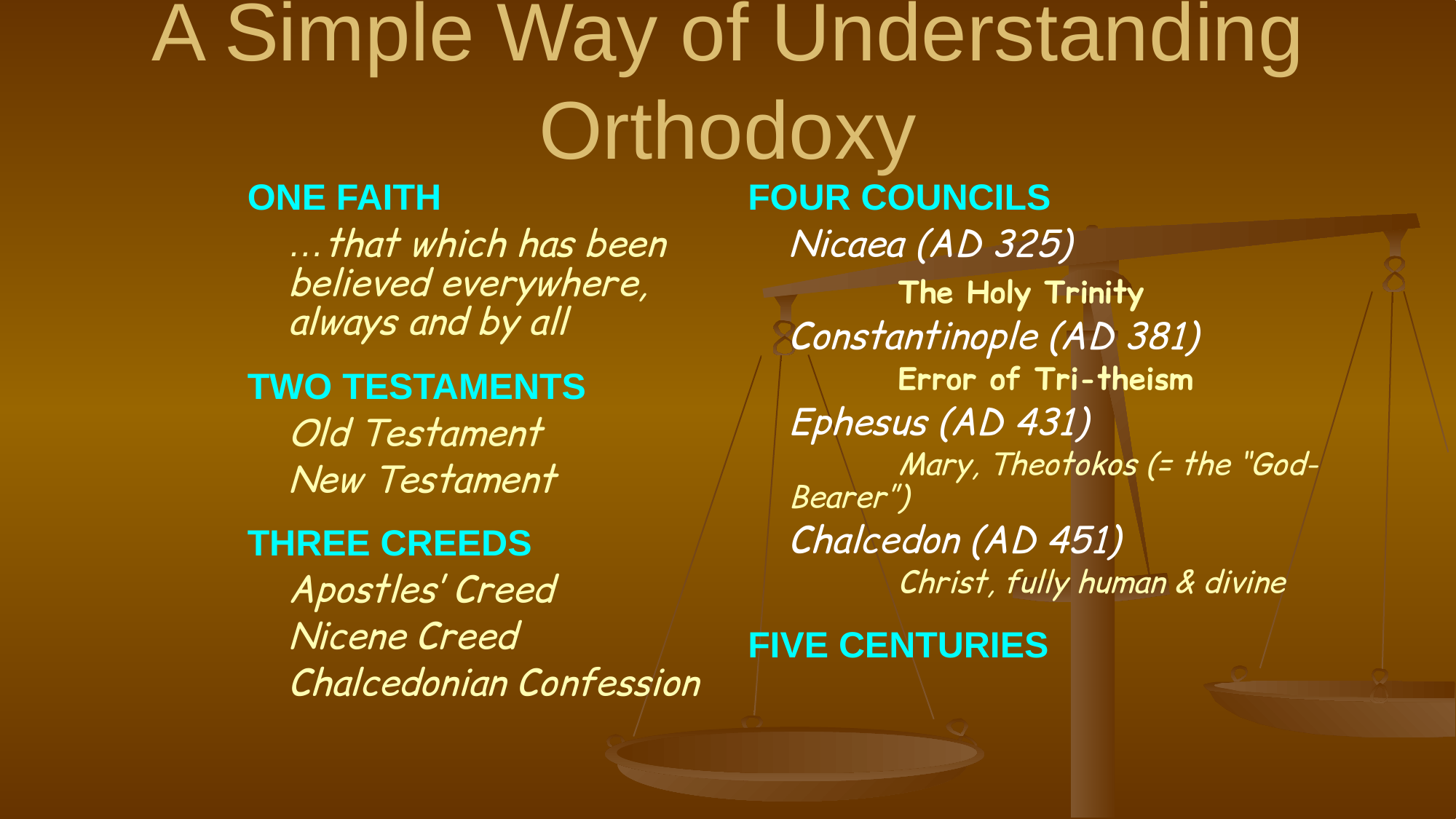

# A Simple Way of Understanding Orthodoxy
ONE FAITH
	…that which has been believed everywhere, always and by all

TWO TESTAMENTS
	Old Testament
	New Testament

THREE CREEDS
	Apostles’ Creed
	Nicene Creed
	Chalcedonian Confession
FOUR COUNCILS
	Nicaea (AD 325)
		The Holy Trinity
	Constantinople (AD 381)
		Error of Tri-theism
	Ephesus (AD 431)
		Mary, Theotokos (= the “God-	Bearer”)
	Chalcedon (AD 451)
		Christ, fully human & divine

FIVE CENTURIES